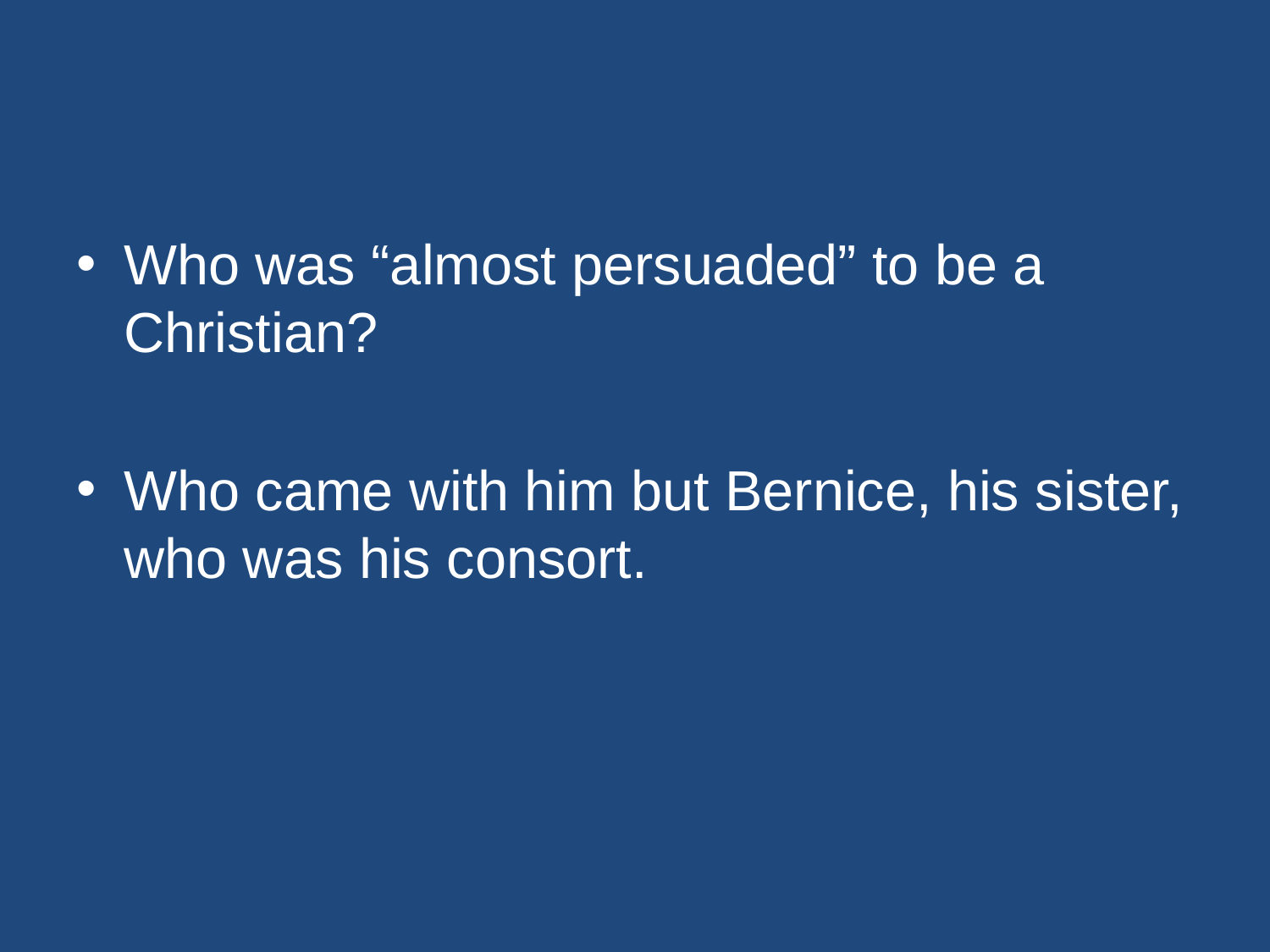

#
Who was “almost persuaded” to be a Christian?

Who came with him but Bernice, his sister, who was his consort.